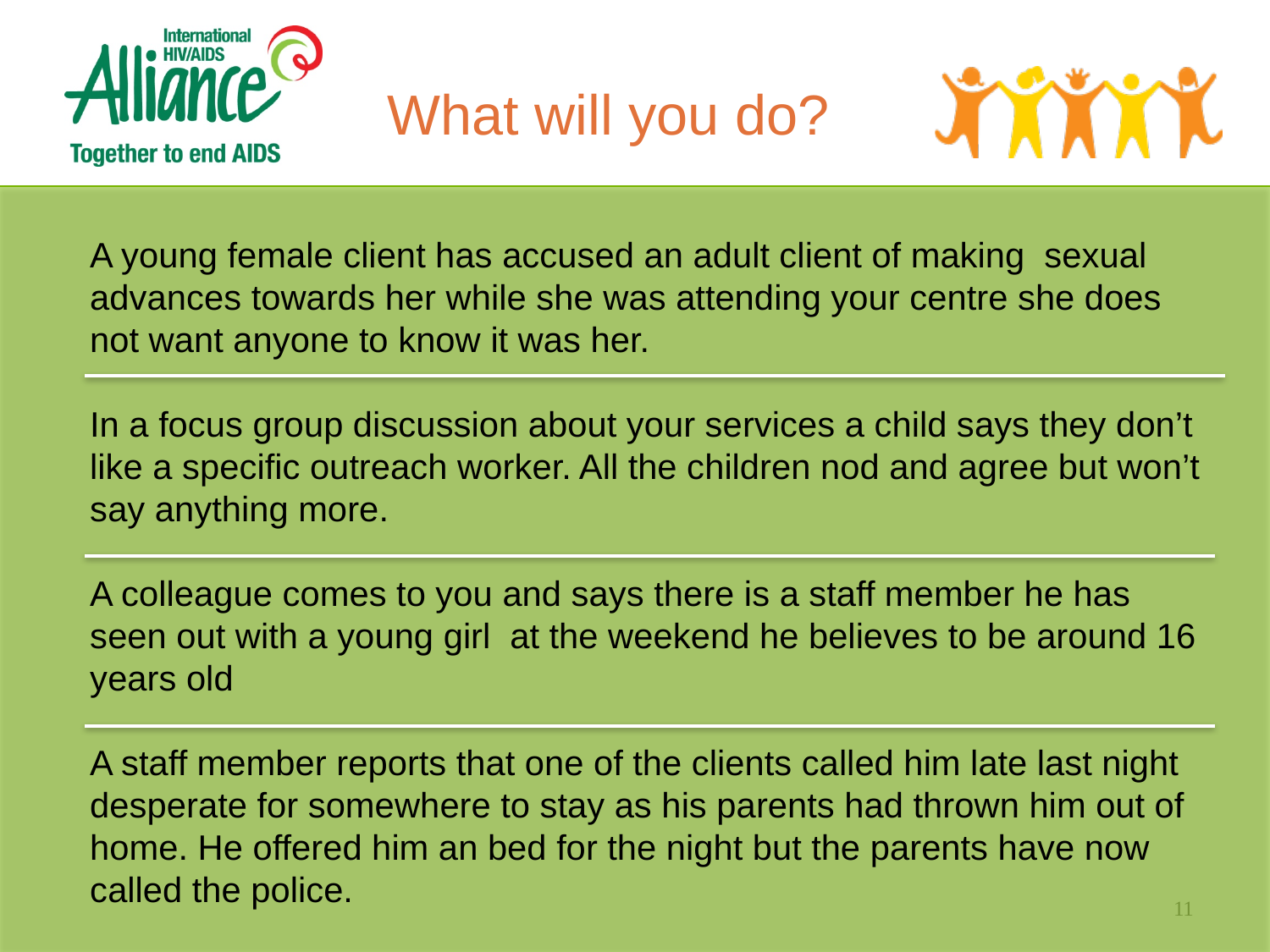

# What will you do?

A young female client has accused an adult client of making  sexual advances towards her while she was attending your centre she does not want anyone to know it was her.

In a focus group discussion about your services a child says they don’t like a specific outreach worker. All the children nod and agree but won’t say anything more.

A colleague comes to you and says there is a staff member he has seen out with a young girl  at the weekend he believes to be around 16 years old

A staff member reports that one of the clients called him late last night desperate for somewhere to stay as his parents had thrown him out of home. He offered him an bed for the night but the parents have now called the police.

11